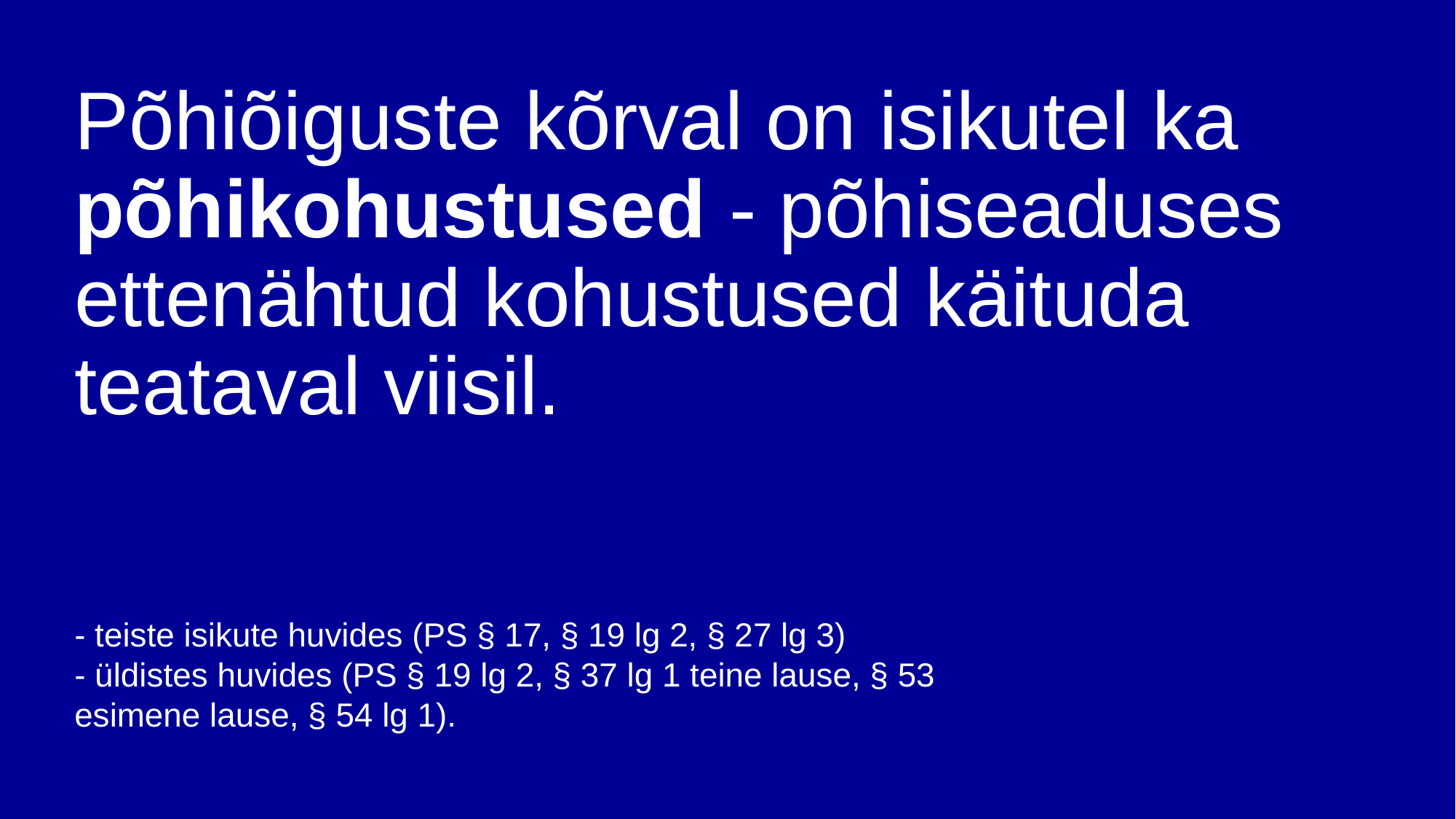

# Põhiõiguste kõrval on isikutel ka põhikohustused - põhiseaduses ettenähtud kohustused käituda teataval viisil.
- teiste isikute huvides (PS § 17, § 19 lg 2, § 27 lg 3)
- üldistes huvides (PS § 19 lg 2, § 37 lg 1 teine lause, § 53 esimene lause, § 54 lg 1).